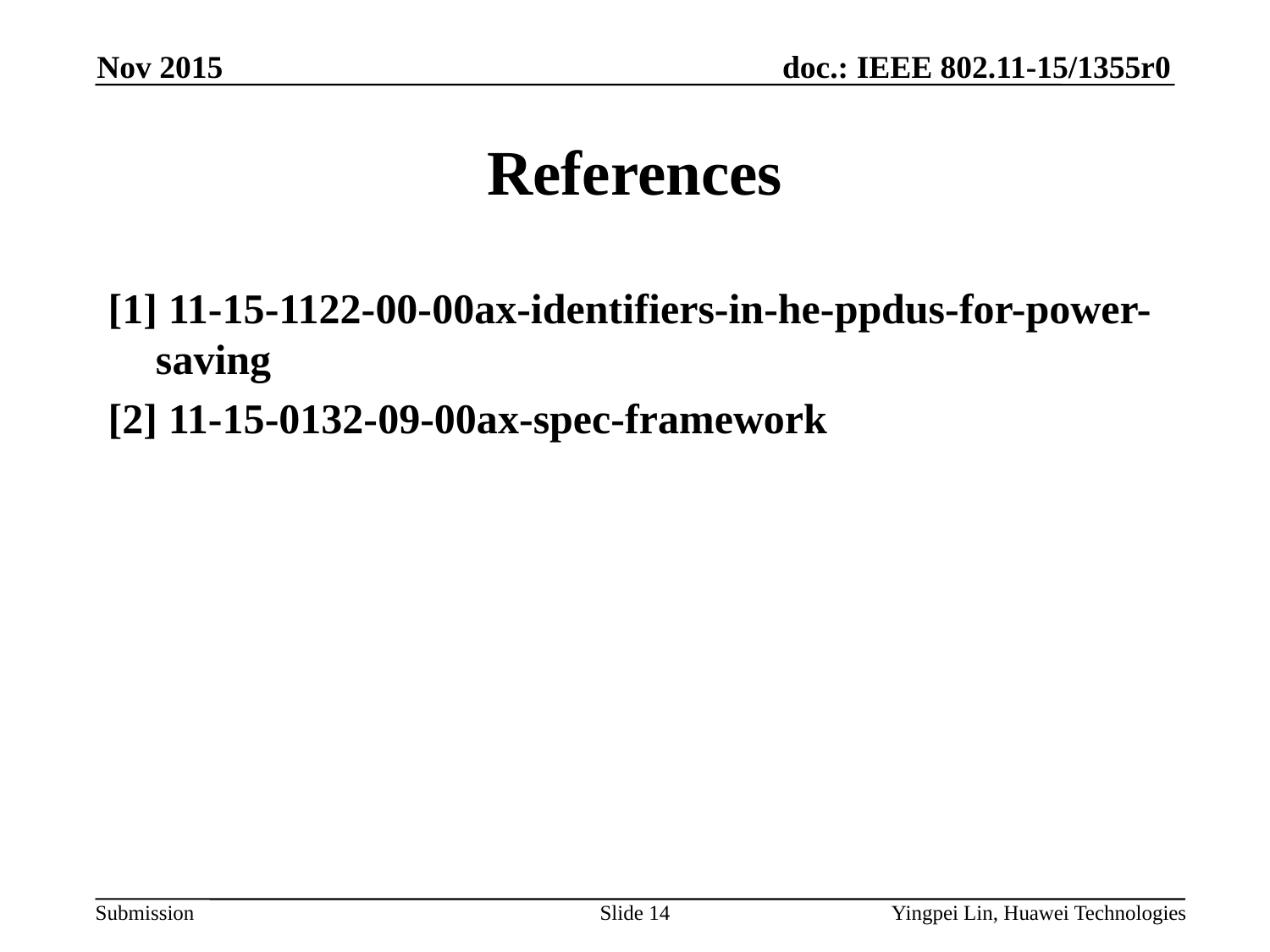

Nov 2015
# References
[1] 11-15-1122-00-00ax-identifiers-in-he-ppdus-for-power-saving
[2] 11-15-0132-09-00ax-spec-framework
Slide 14
Yingpei Lin, Huawei Technologies